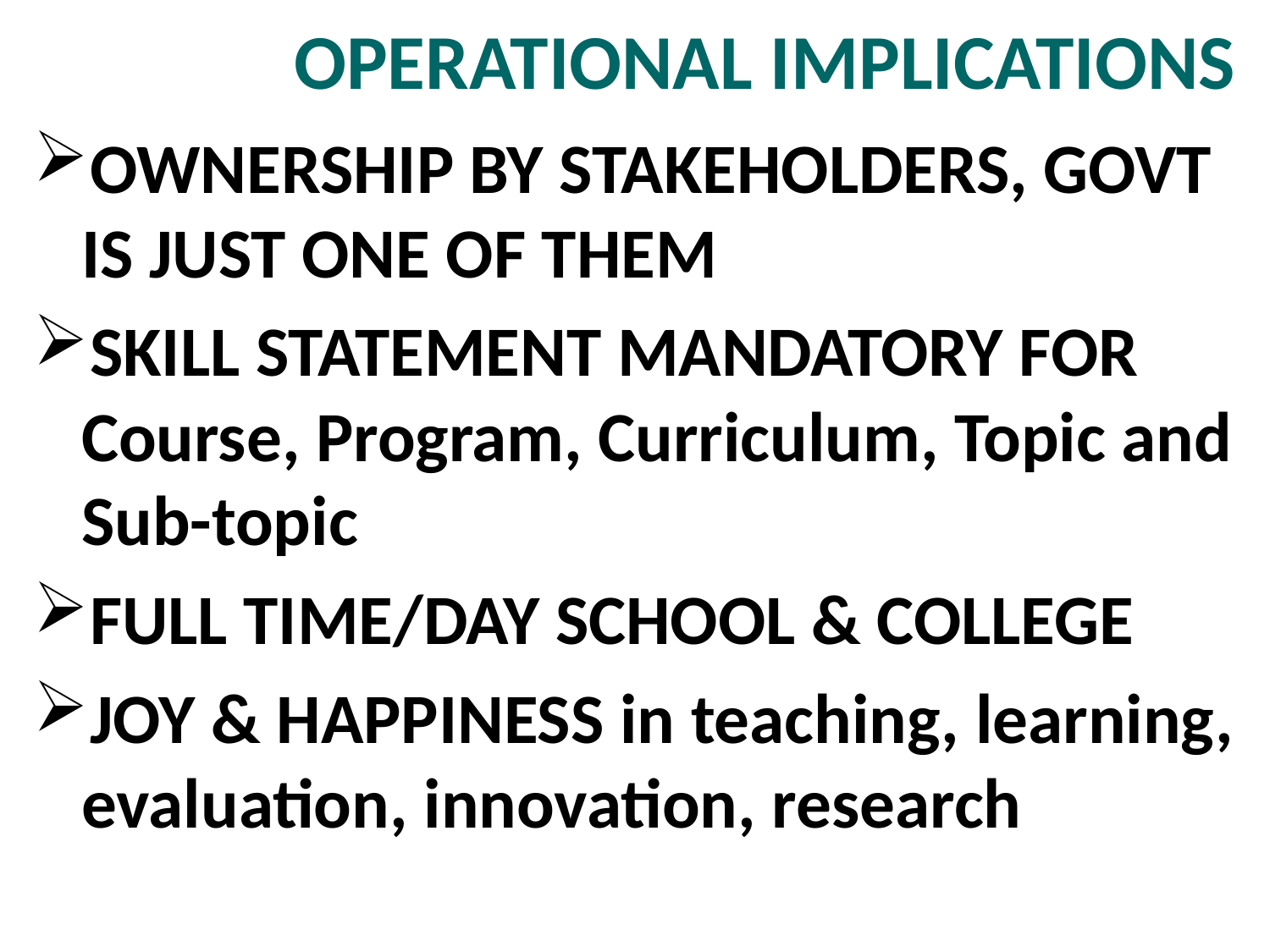

# OPERATIONAL IMPLICATIONS
OWNERSHIP BY STAKEHOLDERS, GOVT IS JUST ONE OF THEM
SKILL STATEMENT MANDATORY FOR Course, Program, Curriculum, Topic and Sub-topic
FULL TIME/DAY SCHOOL & COLLEGE
JOY & HAPPINESS in teaching, learning, evaluation, innovation, research